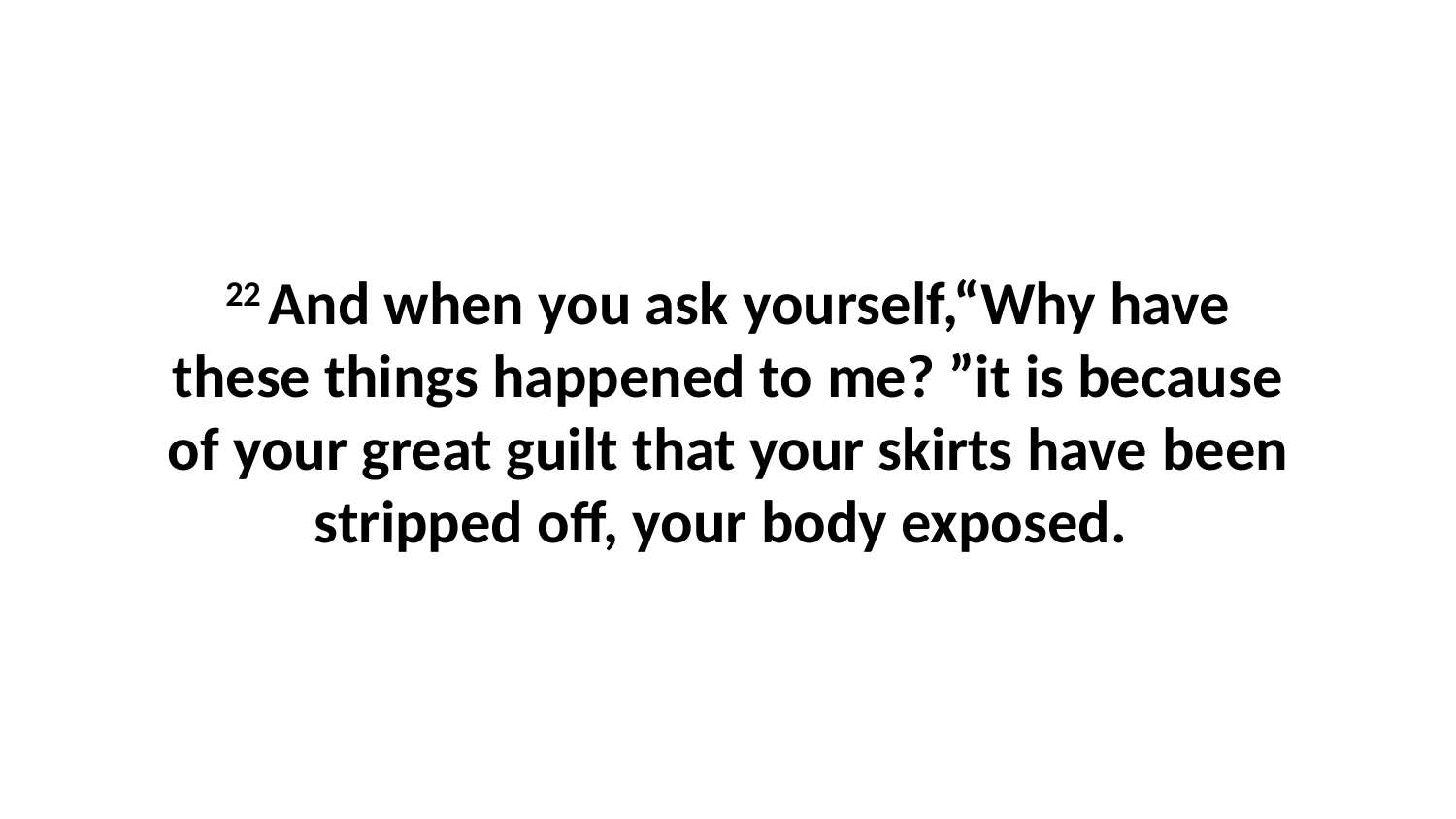

22 And when you ask yourself,“Why have these things happened to me? ”it is because of your great guilt that your skirts have been stripped off, your body exposed.